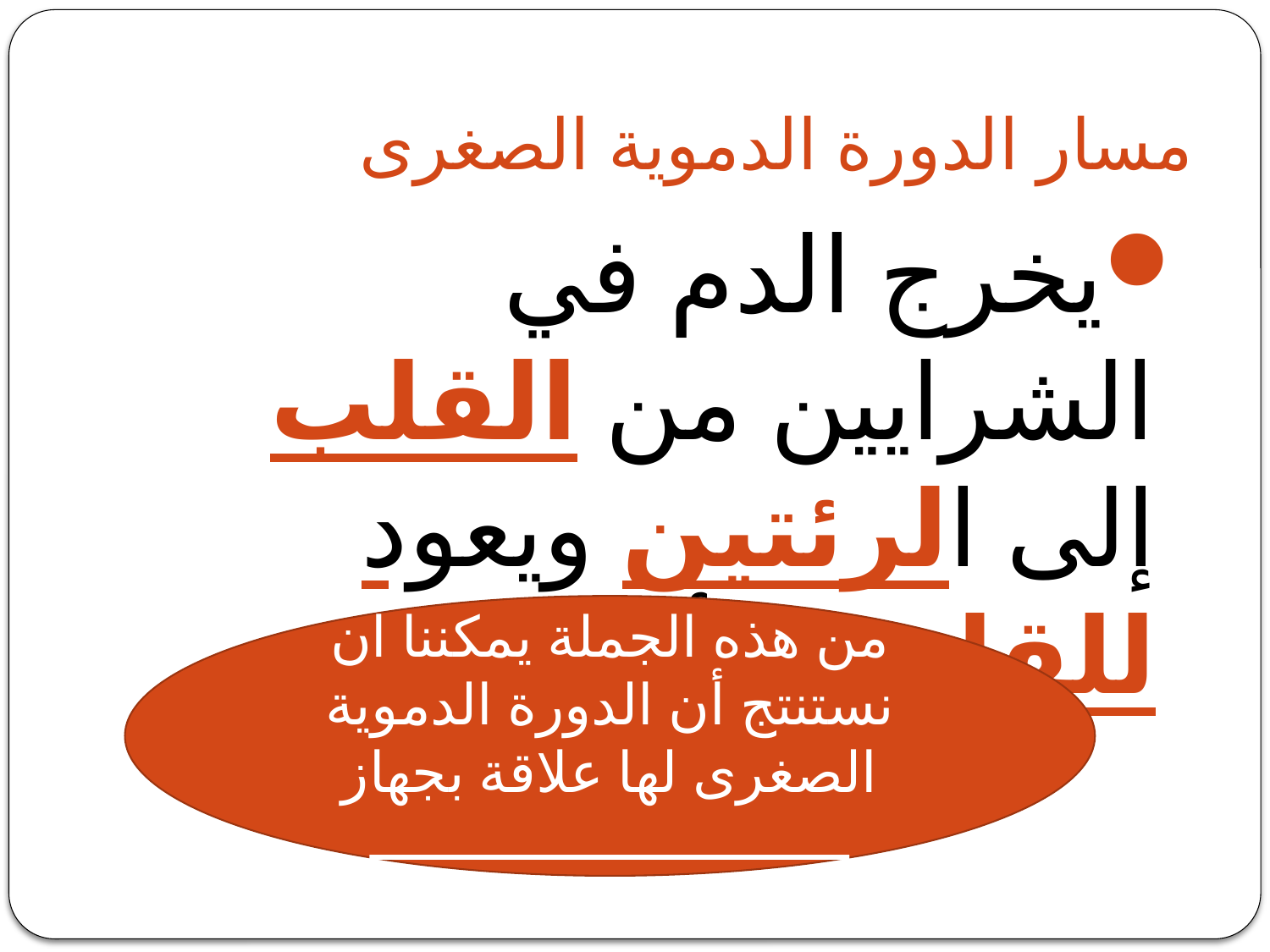

# مسار الدورة الدموية الصغرى
يخرج الدم في الشرايين من القلب إلى الرئتين ويعود للقلب بالأوردة.

من هذه الجملة يمكننا أن نستنتج أن الدورة الدموية الصغرى لها علاقة بجهاز ـــــــــــــــــــــــــــــ